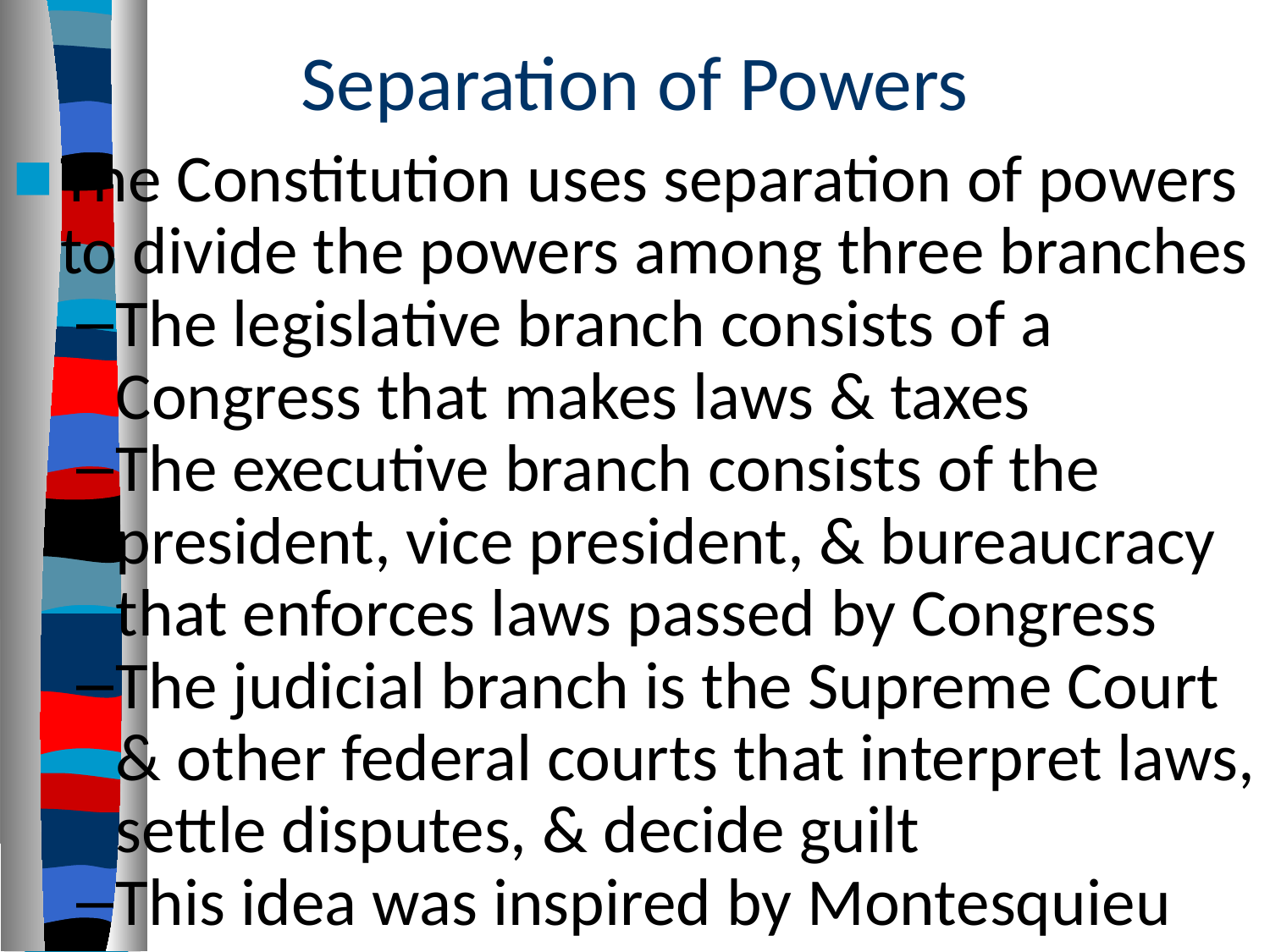

# Separation of Powers
The Constitution uses separation of powers to divide the powers among three branches
The legislative branch consists of a Congress that makes laws & taxes
The executive branch consists of the president, vice president, & bureaucracy that enforces laws passed by Congress
The judicial branch is the Supreme Court & other federal courts that interpret laws, settle disputes, & decide guilt
This idea was inspired by Montesquieu